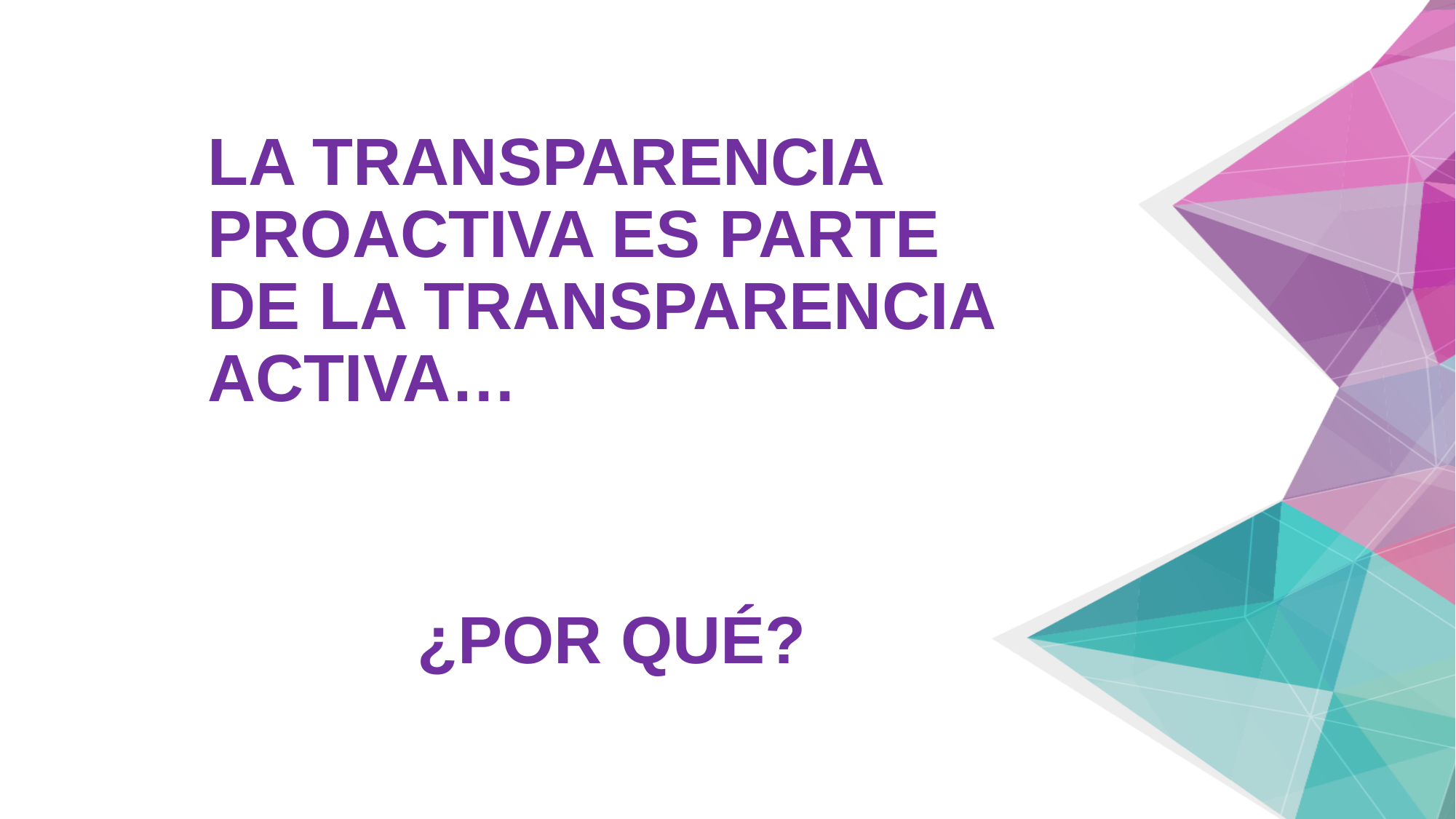

LA TRANSPARENCIA PROACTIVA ES PARTE DE LA TRANSPARENCIA ACTIVA…

¿POR QUÉ?